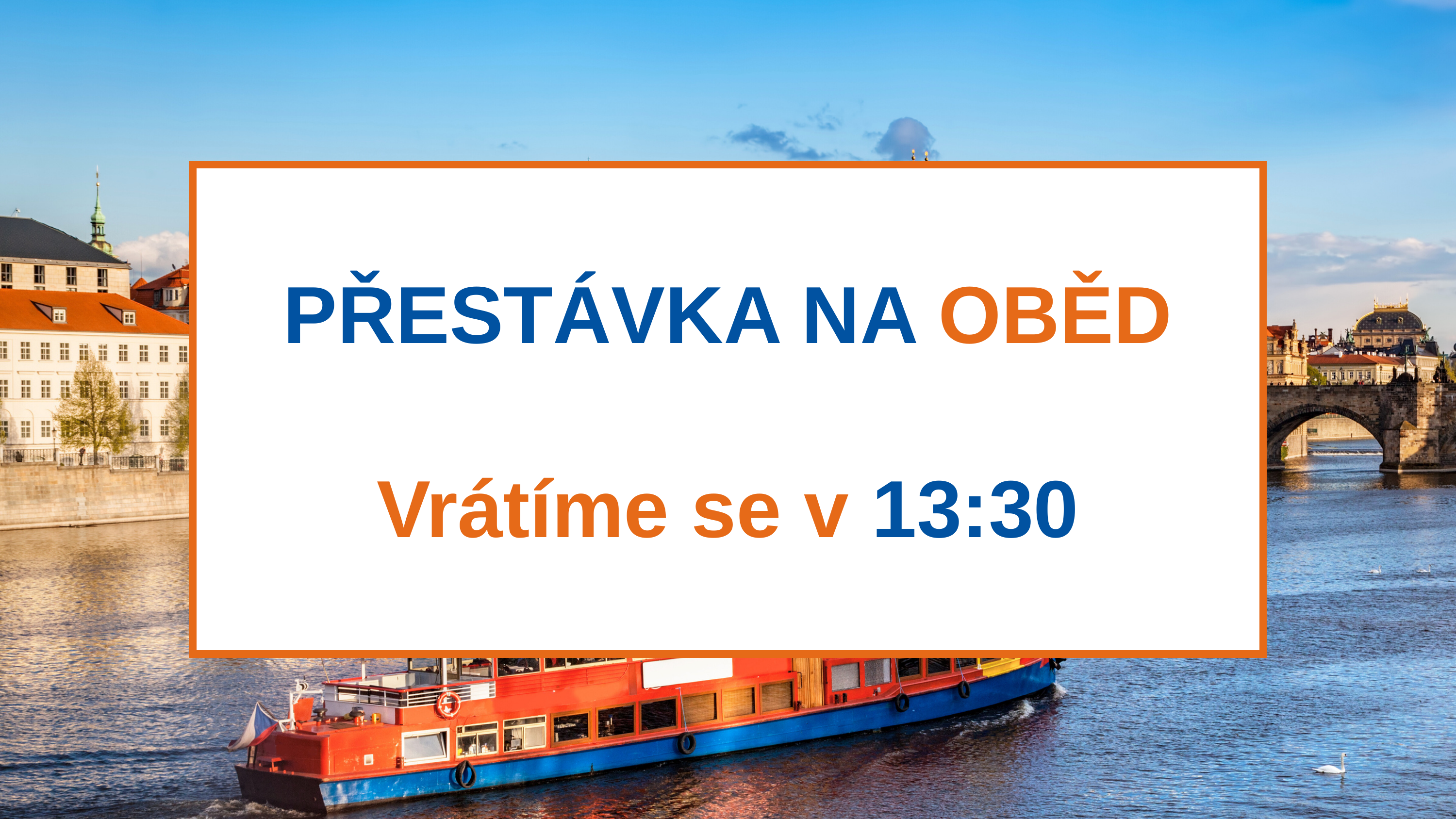

PŘESTÁVKA NA OBĚD

Vrátíme se v 13:30